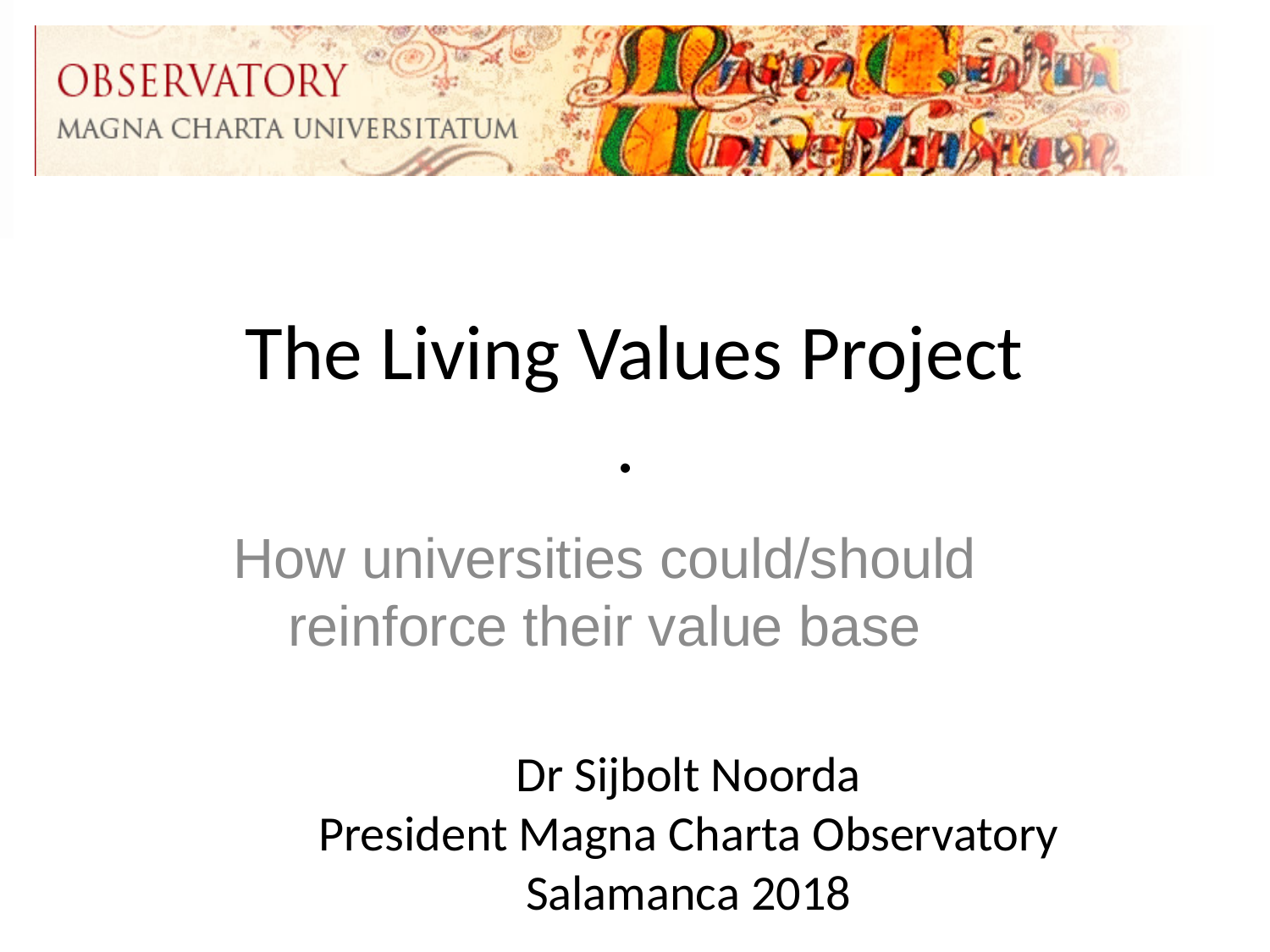

# The Living Values Project .
How universities could/should reinforce their value base
Dr Sijbolt Noorda
President Magna Charta Observatory
Salamanca 2018